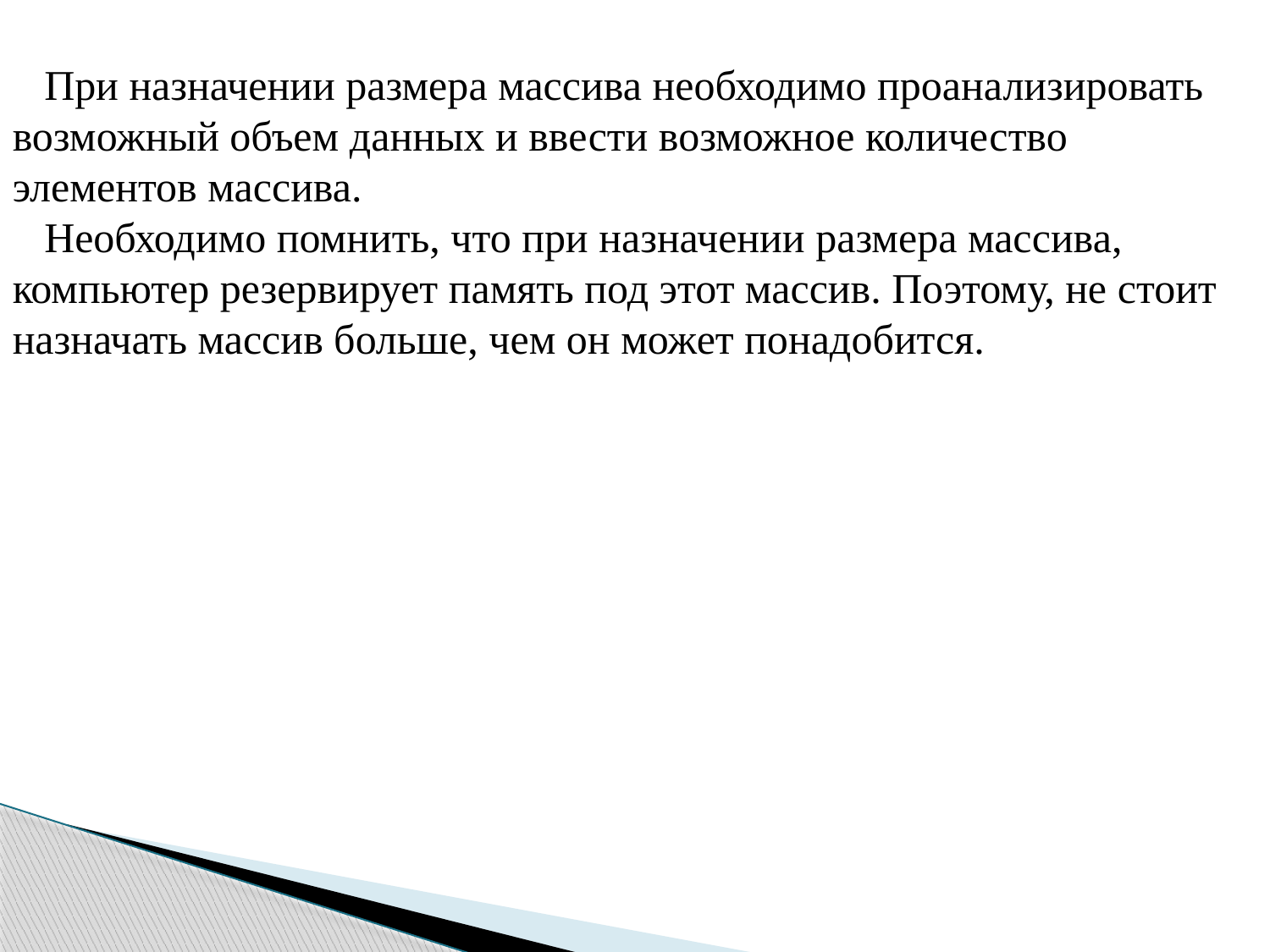

При назначении размера массива необходимо проанализировать возможный объем данных и ввести возможное количество элементов массива.
   Необходимо помнить, что при назначении размера массива, компьютер резервирует память под этот массив. Поэтому, не стоит назначать массив больше, чем он может понадобится.